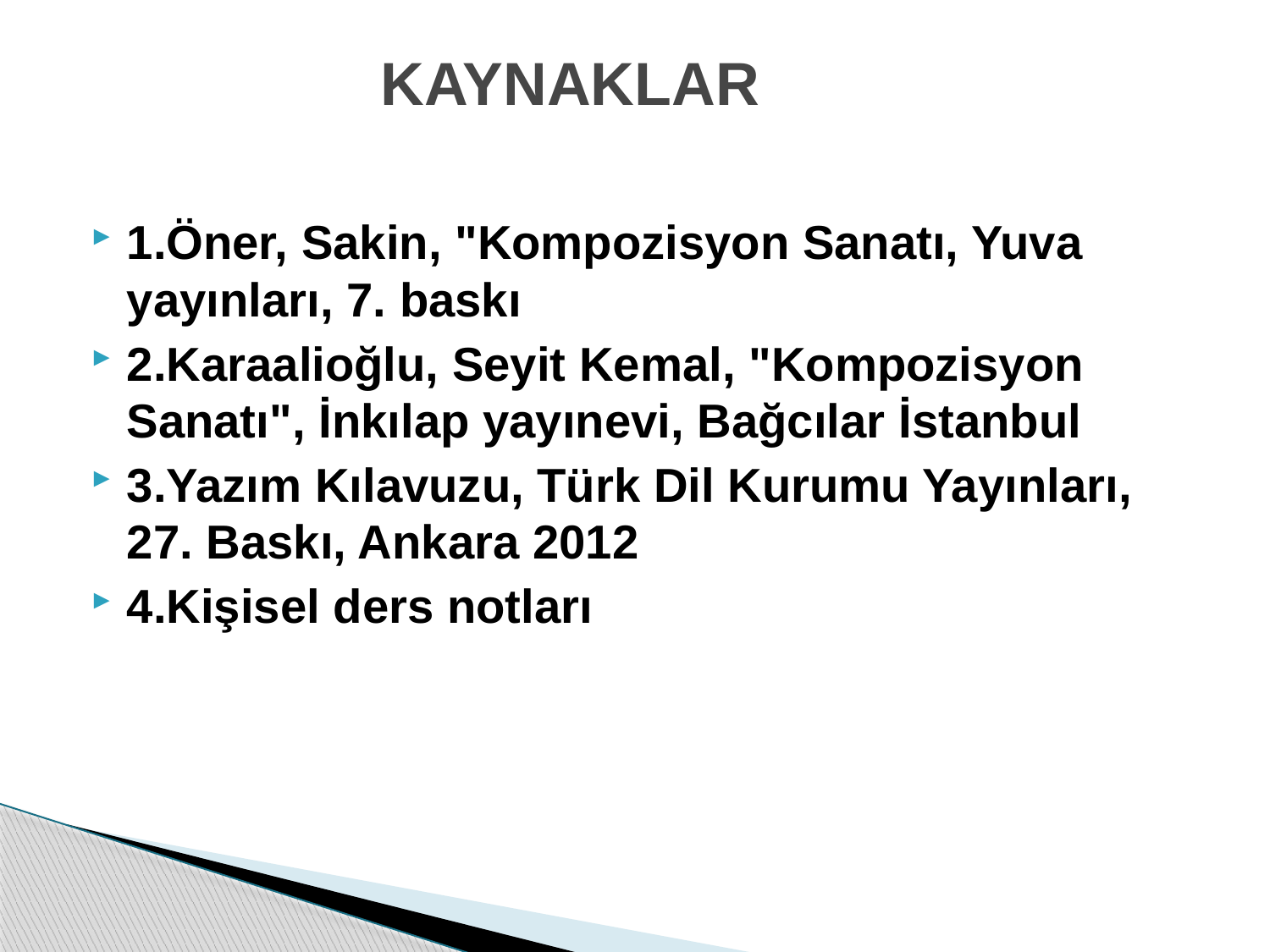

# KAYNAKLAR
1.Öner, Sakin, "Kompozisyon Sanatı, Yuva yayınları, 7. baskı
2.Karaalioğlu, Seyit Kemal, "Kompozisyon Sanatı", İnkılap yayınevi, Bağcılar İstanbul
3.Yazım Kılavuzu, Türk Dil Kurumu Yayınları, 27. Baskı, Ankara 2012
4.Kişisel ders notları